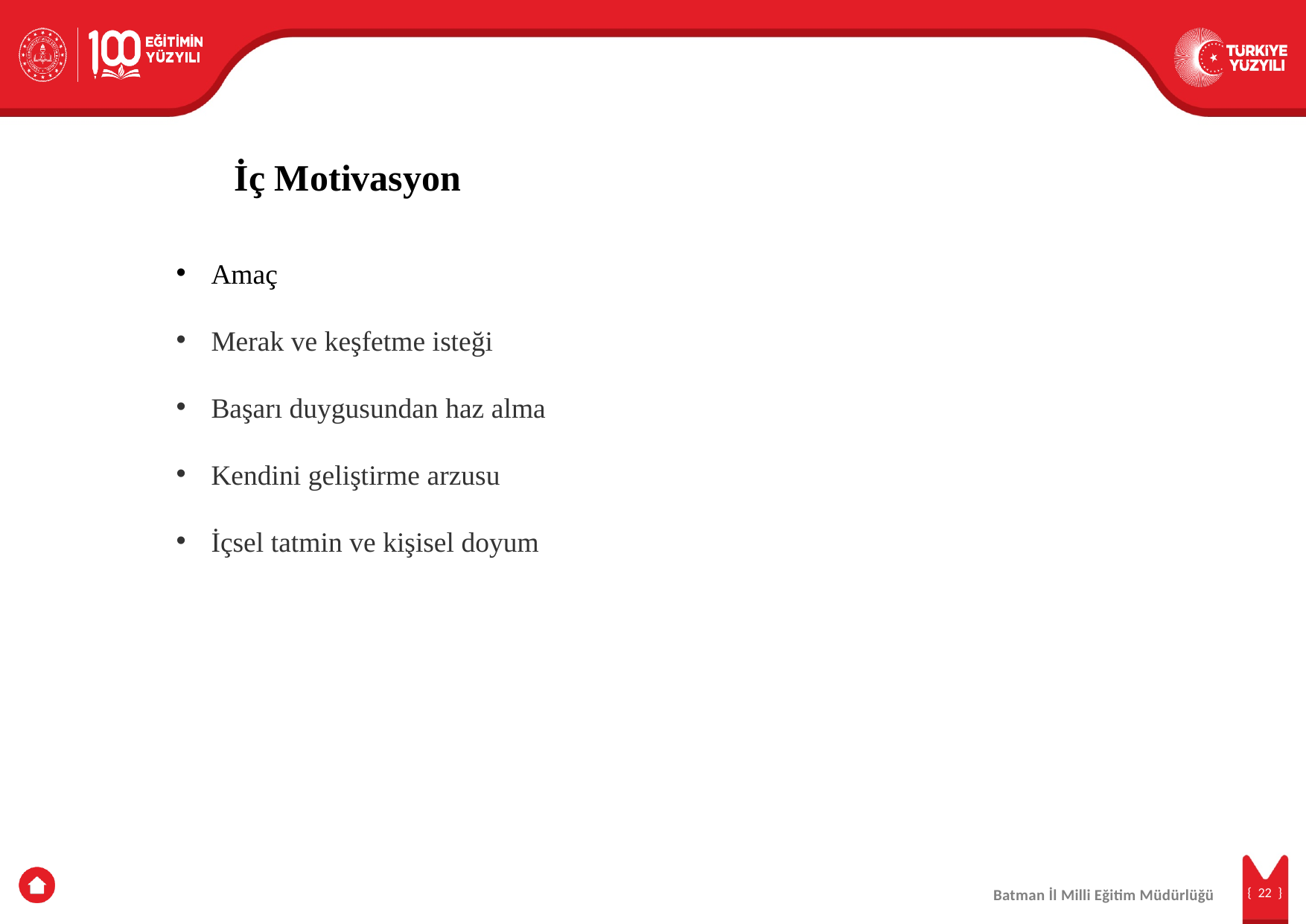

İç Motivasyon
Amaç

Merak ve keşfetme isteği

Başarı duygusundan haz alma

Kendini geliştirme arzusu

İçsel tatmin ve kişisel doyum